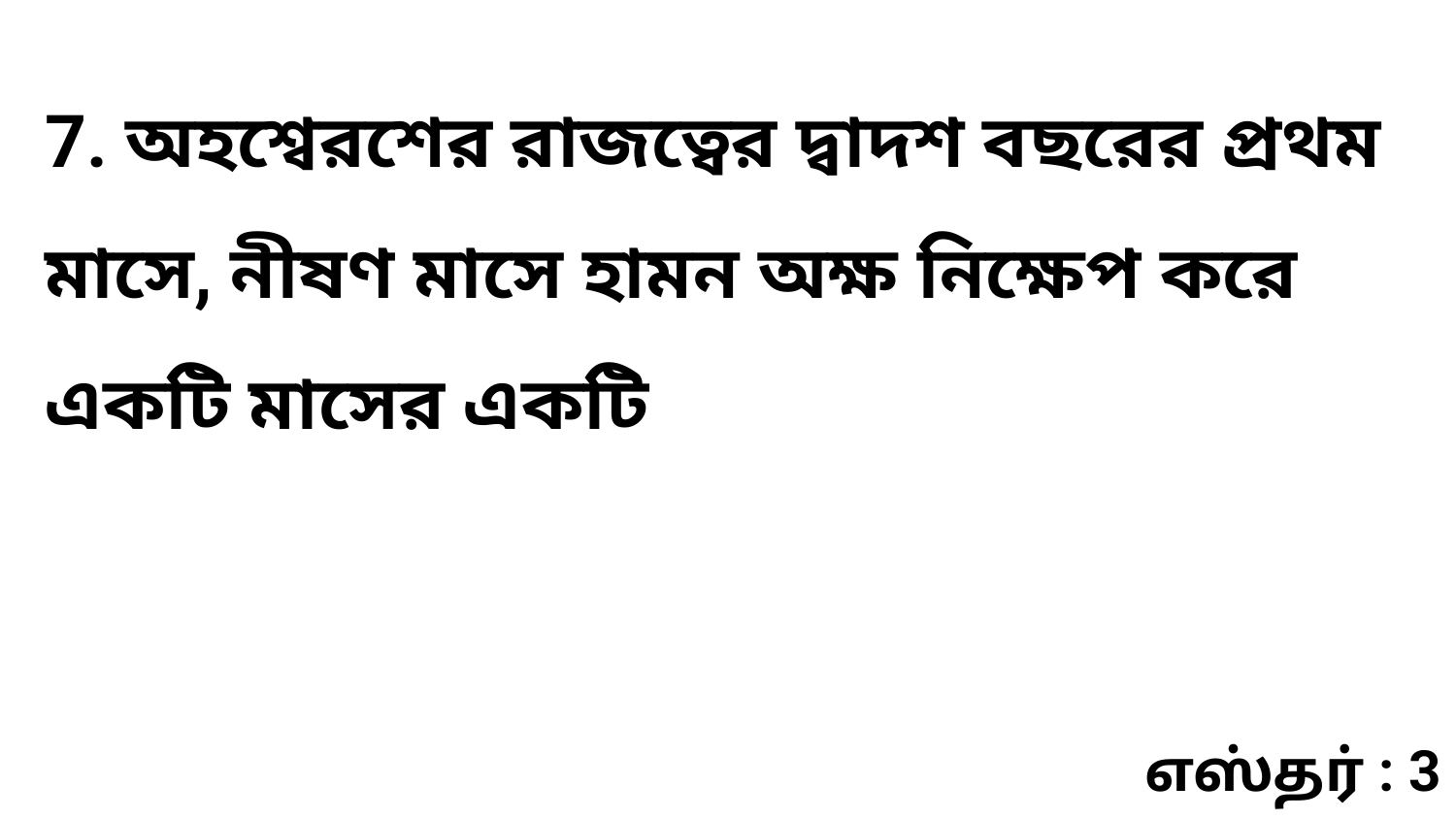

7. অহশ্বেরশের রাজত্বের দ্বাদশ বছরের প্রথম মাসে, নীষণ মাসে হামন অক্ষ নিক্ষেপ করে একটি মাসের একটি
எஸ்தர் : 3